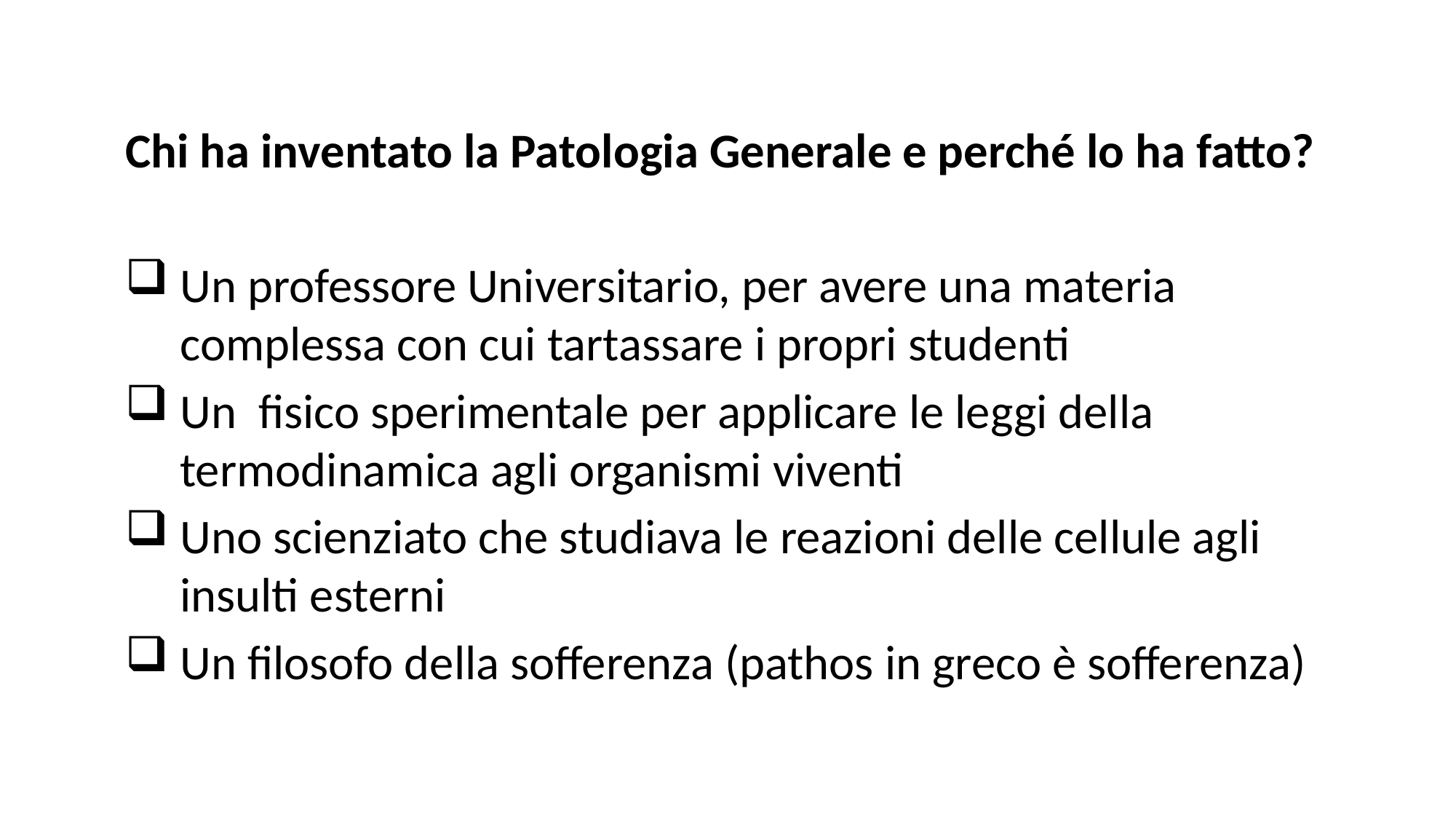

Chi ha inventato la Patologia Generale e perché lo ha fatto?

Un professore Universitario, per avere una materia complessa con cui tartassare i propri studenti
Un  fisico sperimentale per applicare le leggi della termodinamica agli organismi viventi
Uno scienziato che studiava le reazioni delle cellule agli insulti esterni
Un filosofo della sofferenza (pathos in greco è sofferenza)